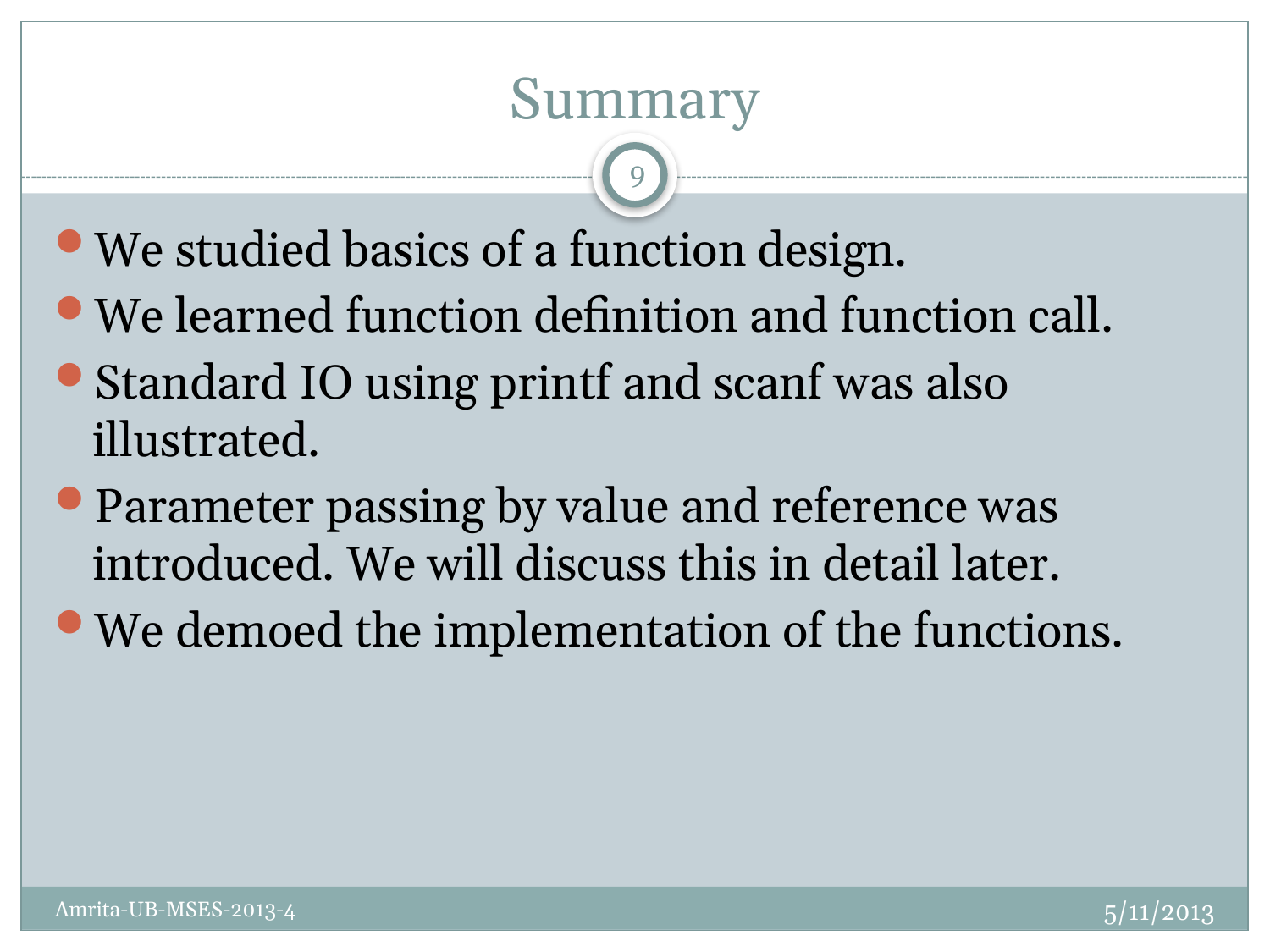

# Summary
9
We studied basics of a function design.
We learned function definition and function call.
Standard IO using printf and scanf was also illustrated.
Parameter passing by value and reference was introduced. We will discuss this in detail later.
We demoed the implementation of the functions.
5/11/2013
Amrita-UB-MSES-2013-4